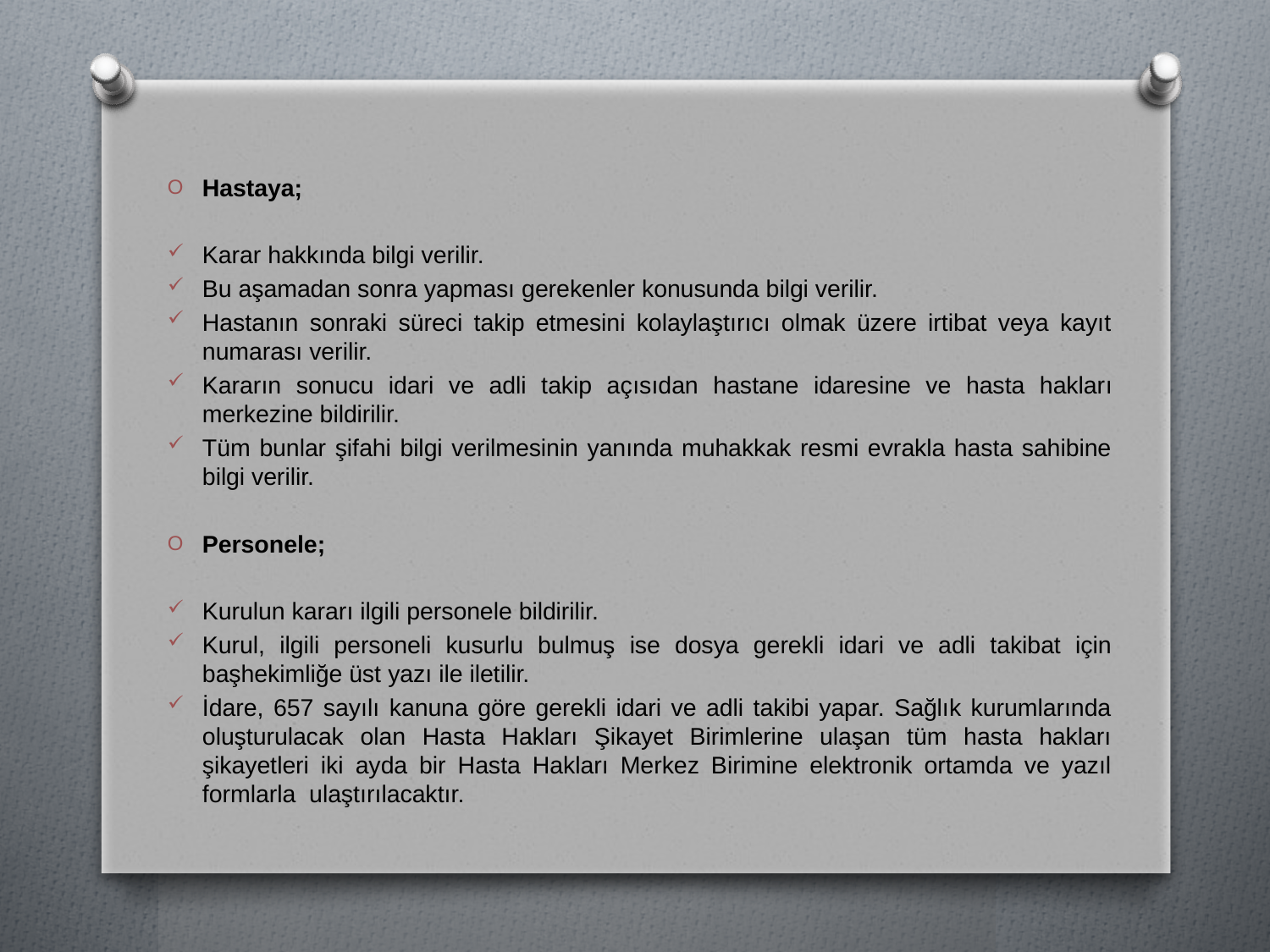

Hastaya;

Karar hakkında bilgi verilir.
Bu aşamadan sonra yapması gerekenler konusunda bilgi verilir.
Hastanın sonraki süreci takip etmesini kolaylaştırıcı olmak üzere irtibat veya kayıt numarası verilir.
Kararın sonucu idari ve adli takip açısıdan hastane idaresine ve hasta hakları merkezine bildirilir.
Tüm bunlar şifahi bilgi verilmesinin yanında muhakkak resmi evrakla hasta sahibine bilgi verilir.

Personele;

Kurulun kararı ilgili personele bildirilir.
Kurul, ilgili personeli kusurlu bulmuş ise dosya gerekli idari ve adli takibat için başhekimliğe üst yazı ile iletilir.
İdare, 657 sayılı kanuna göre gerekli idari ve adli takibi yapar. Sağlık kurumlarında oluşturulacak olan Hasta Hakları Şikayet Birimlerine ulaşan tüm hasta hakları şikayetleri iki ayda bir Hasta Hakları Merkez Birimine elektronik ortamda ve yazıl formlarla  ulaştırılacaktır.